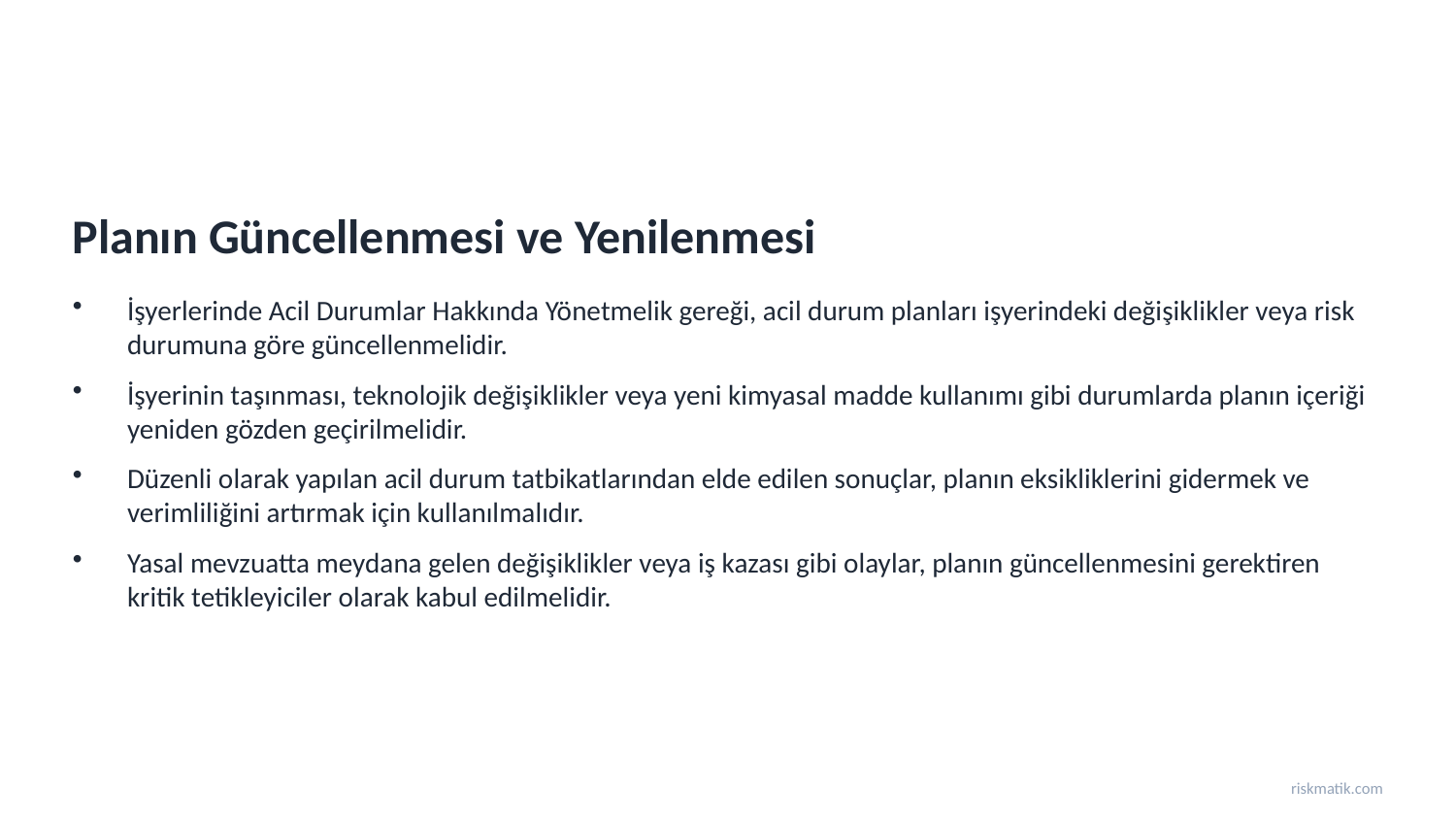

Planın Güncellenmesi ve Yenilenmesi
İşyerlerinde Acil Durumlar Hakkında Yönetmelik gereği, acil durum planları işyerindeki değişiklikler veya risk durumuna göre güncellenmelidir.
İşyerinin taşınması, teknolojik değişiklikler veya yeni kimyasal madde kullanımı gibi durumlarda planın içeriği yeniden gözden geçirilmelidir.
Düzenli olarak yapılan acil durum tatbikatlarından elde edilen sonuçlar, planın eksikliklerini gidermek ve verimliliğini artırmak için kullanılmalıdır.
Yasal mevzuatta meydana gelen değişiklikler veya iş kazası gibi olaylar, planın güncellenmesini gerektiren kritik tetikleyiciler olarak kabul edilmelidir.
riskmatik.com